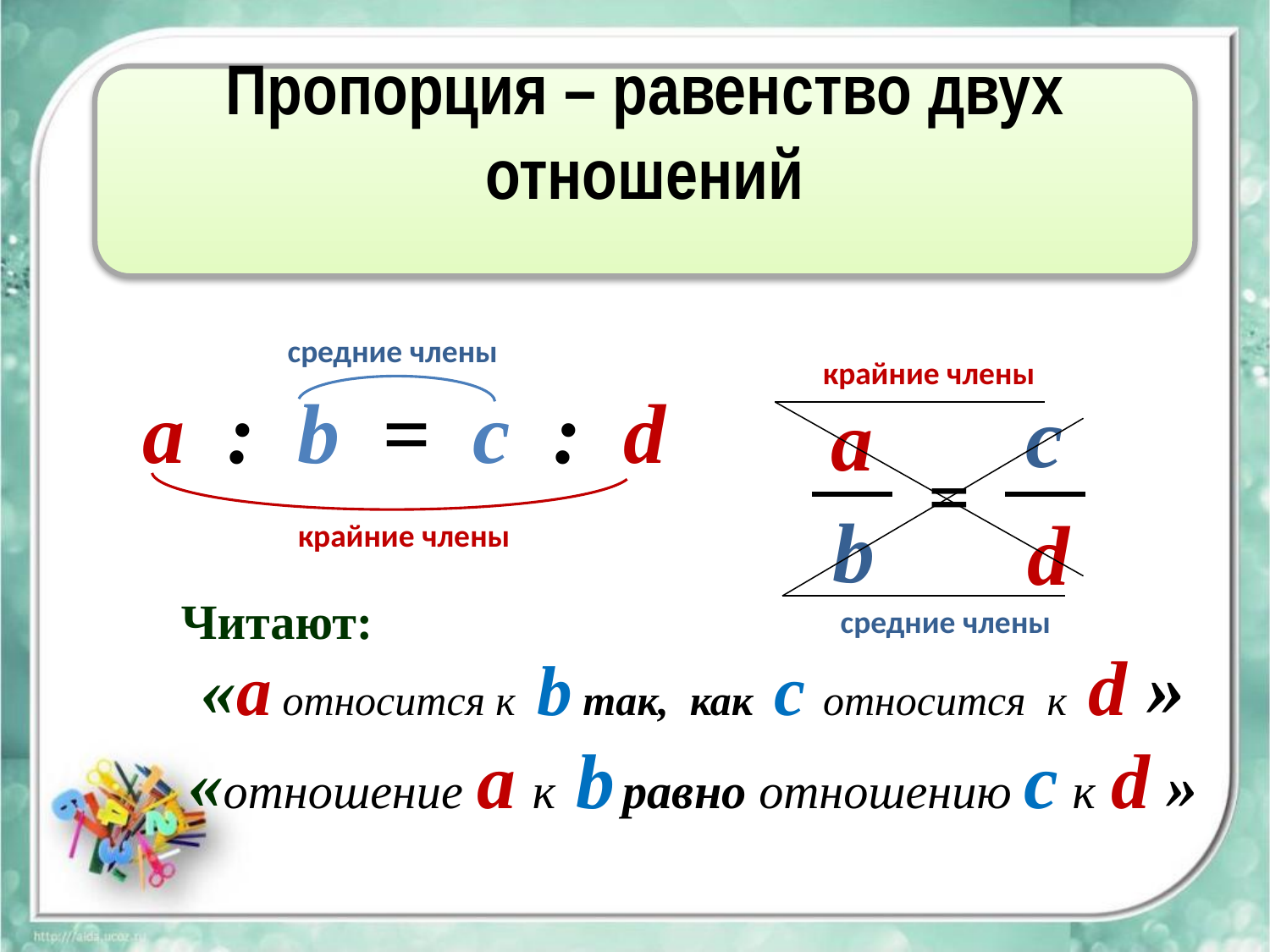

Пропорция – равенство двух отношений

средние члены
крайние члены
а  :  b  =  c  :  d

c
а

       =
b
d
крайние члены
Читают:
средние члены
«а относится к  b так,  как  c относится  к  d »
«отношение а  к  b равно отношению c к  d »